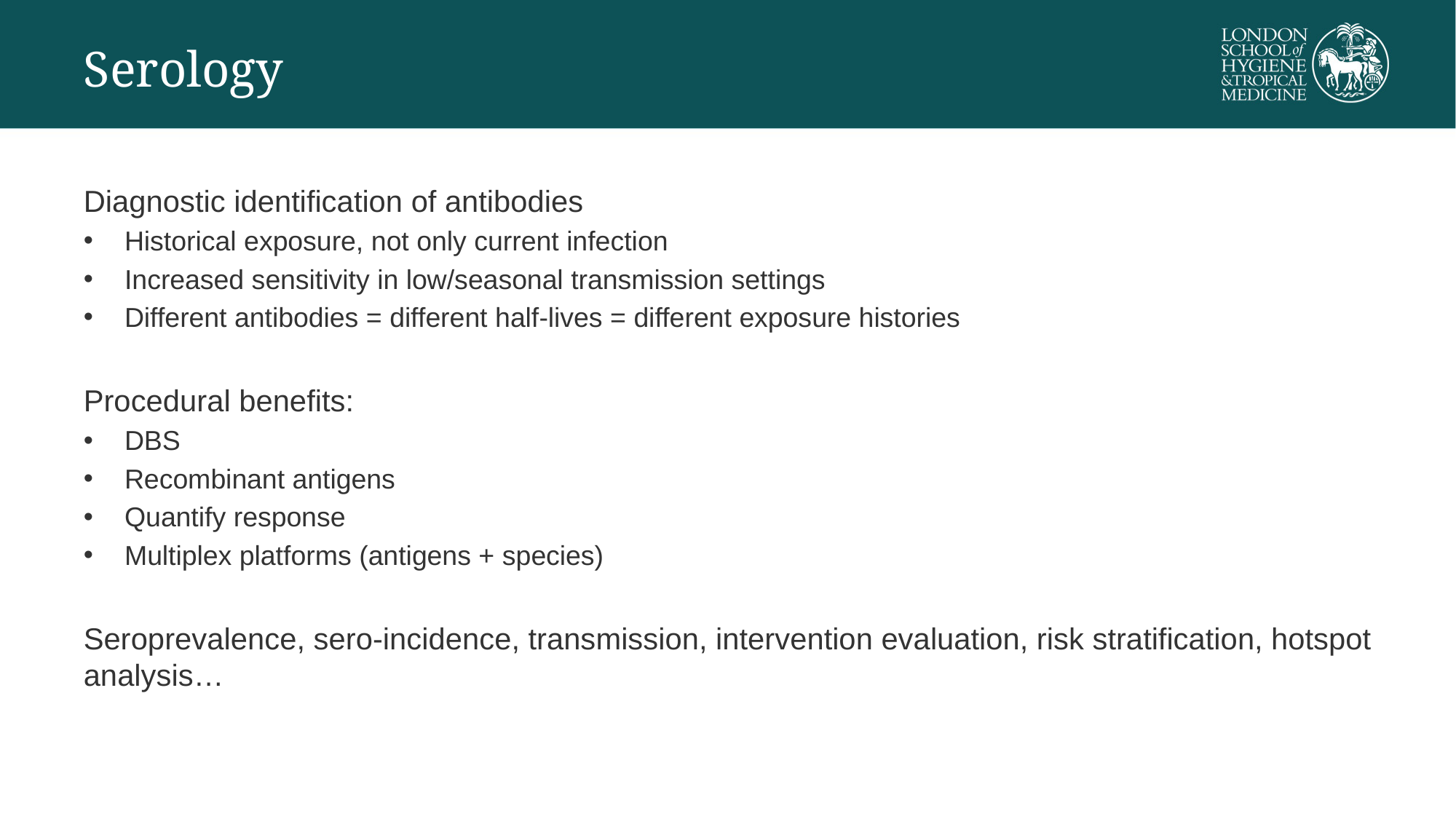

# Serology
Diagnostic identification of antibodies
Historical exposure, not only current infection
Increased sensitivity in low/seasonal transmission settings
Different antibodies = different half-lives = different exposure histories

Procedural benefits:
DBS
Recombinant antigens
Quantify response
Multiplex platforms (antigens + species)

Seroprevalence, sero-incidence, transmission, intervention evaluation, risk stratification, hotspot analysis…